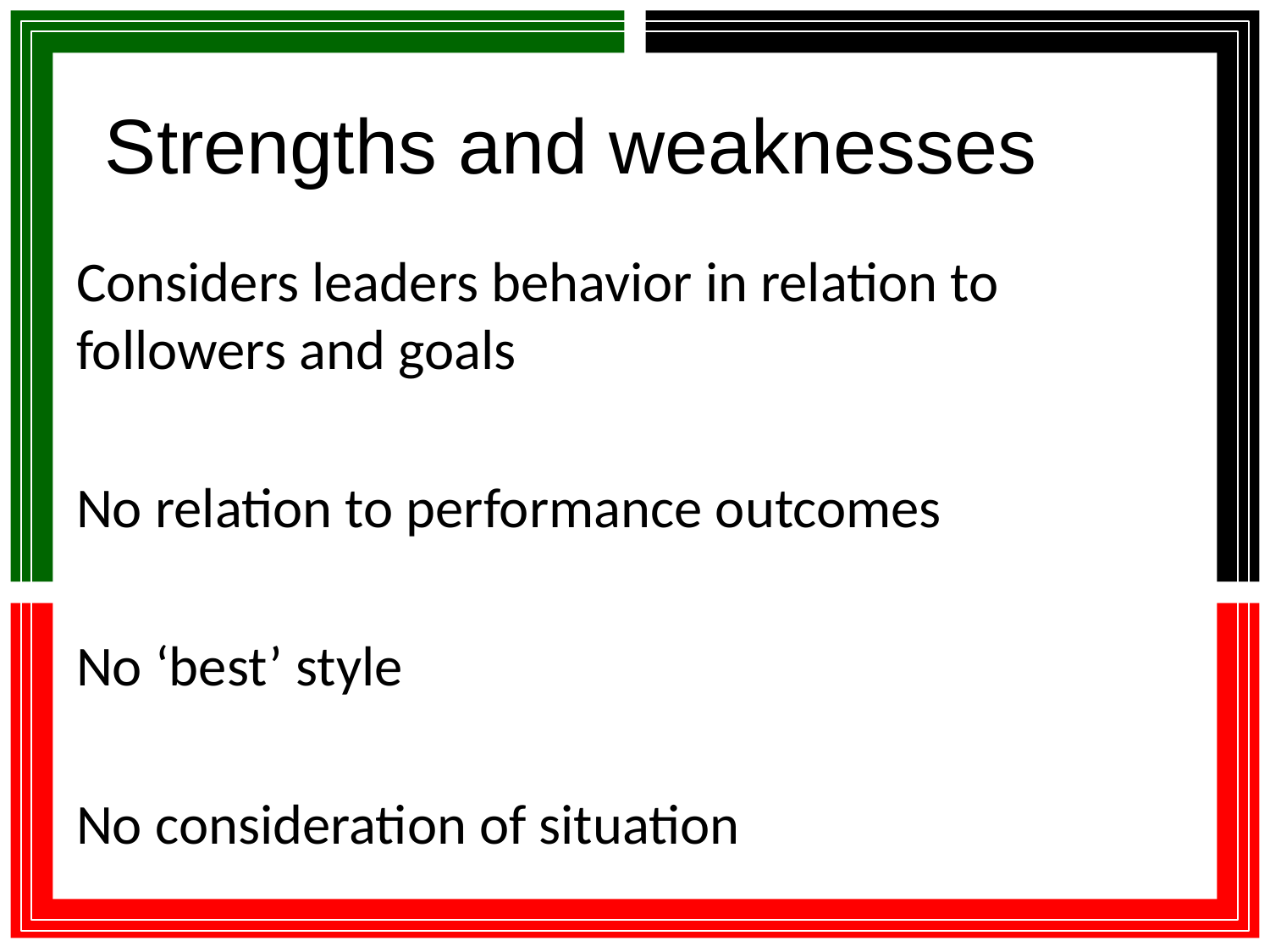

a

# Strengths and weaknesses
Considers leaders behavior in relation to followers and goals

No relation to performance outcomes

No ‘best’ style

No consideration of situation
Foundations of Leadership
LSH 2113

Michael Anthonisz
22 March 2017
23